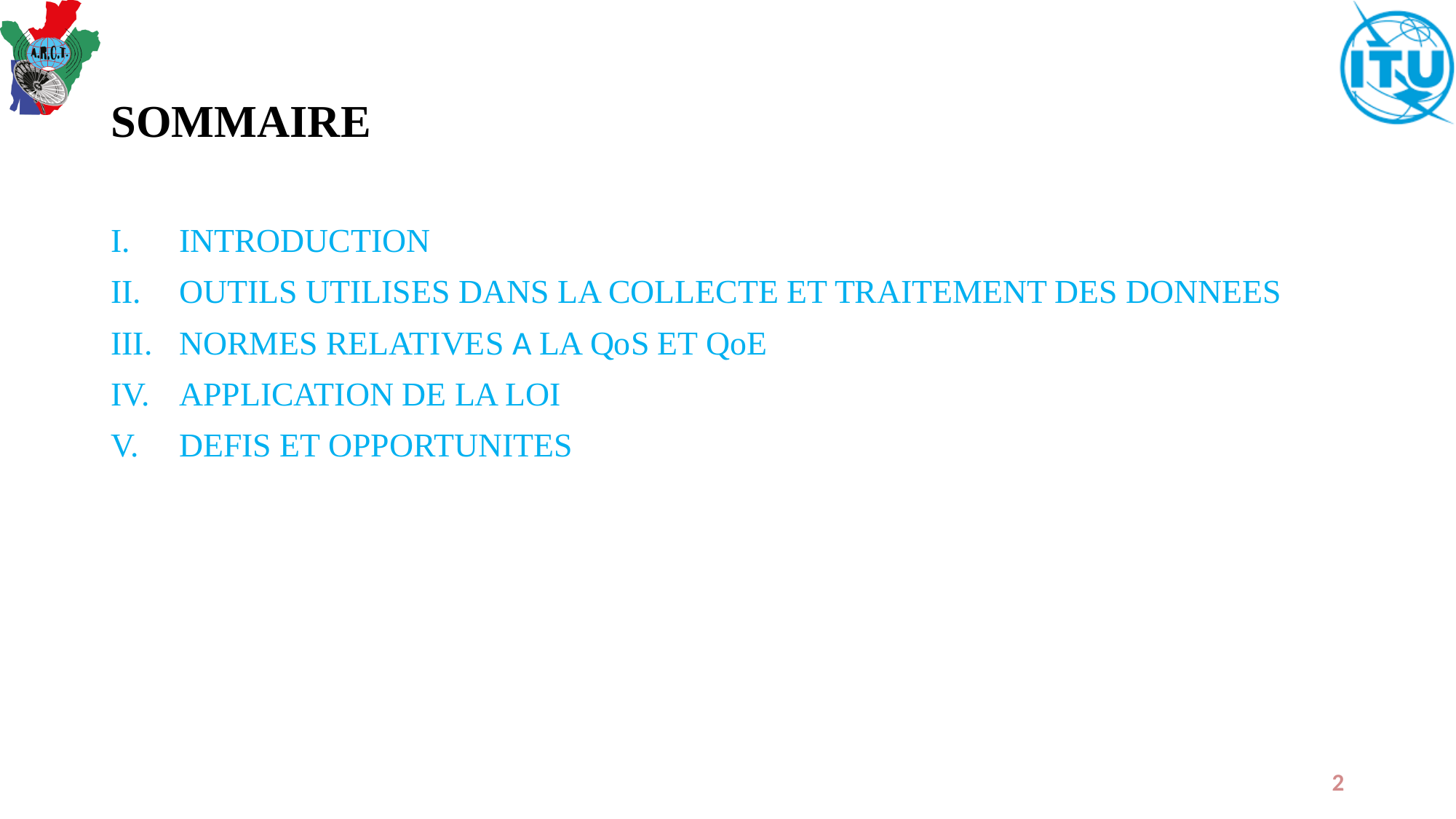

# SOMMAIRE
INTRODUCTION
OUTILS UTILISES DANS LA COLLECTE ET TRAITEMENT DES DONNEES
NORMES RELATIVES A LA QoS ET QoE
APPLICATION DE LA LOI
DEFIS ET OPPORTUNITES

2